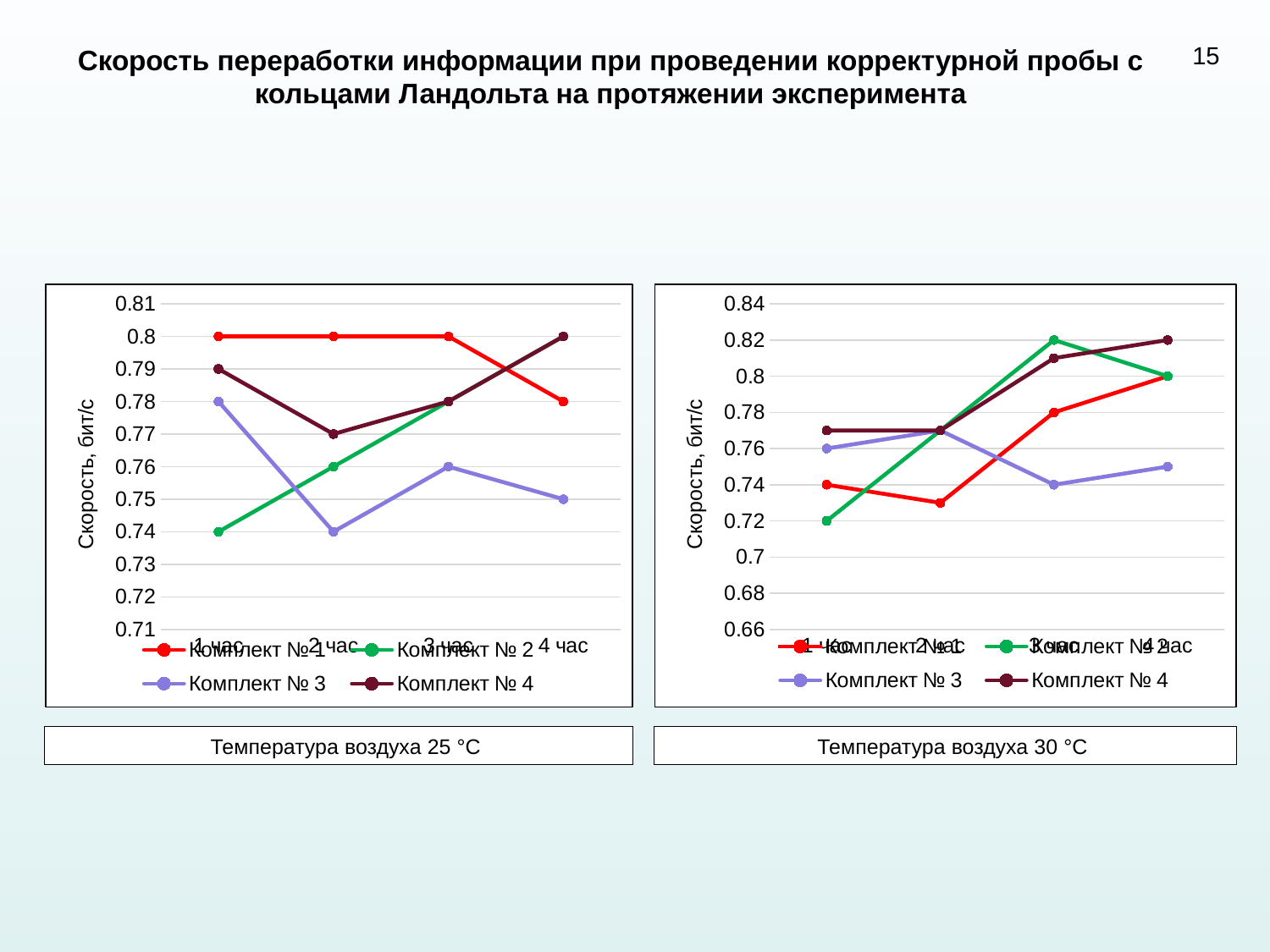

15
Скорость переработки информации при проведении корректурной пробы с кольцами Ландольта на протяжении эксперимента

### Chart

| Category | Комплект № 1 | Комплект № 2 | Комплект № 3 | Комплект № 4 |
|---|---|---|---|---|
| 1 час | 0.74 | 0.72 | 0.76 | 0.77 |
| 2 час | 0.73 | 0.77 | 0.77 | 0.77 |
| 3 час | 0.78 | 0.82 | 0.74 | 0.81 |
| 4 час | 0.8 | 0.8 | 0.75 | 0.82 |

### Chart

| Category | Комплект № 1 | Комплект № 2 | Комплект № 3 | Комплект № 4 |
|---|---|---|---|---|
| 1 час | 0.8 | 0.74 | 0.78 | 0.79 |
| 2 час | 0.8 | 0.76 | 0.74 | 0.77 |
| 3 час | 0.8 | 0.78 | 0.76 | 0.78 |
| 4 час | 0.78 | 0.8 | 0.75 | 0.8 |
Температура воздуха 30 °С
Температура воздуха 25 °С